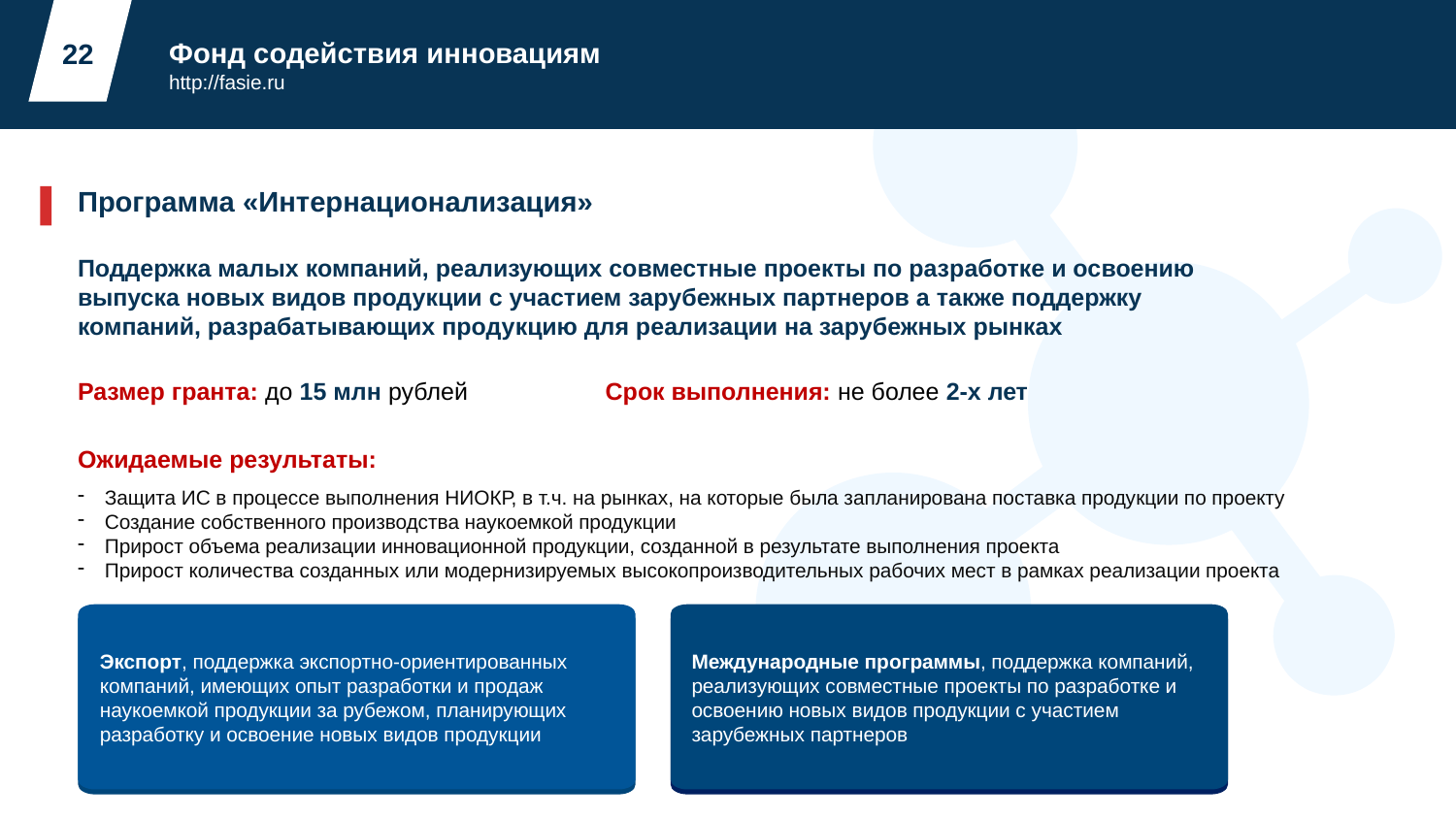

Фонд содействия инновациям
http://fasie.ru

22
Программа «Интернационализация»

Поддержка малых компаний, реализующих совместные проекты по разработке и освоению выпуска новых видов продукции с участием зарубежных партнеров а также поддержку  компаний, разрабатывающих продукцию для реализации на зарубежных рынках
Размер гранта: до 15 млн рублей
Срок выполнения: не более 2-х лет
Ожидаемые результаты:
Защита ИС в процессе выполнения НИОКР, в т.ч. на рынках, на которые была запланирована поставка продукции по проекту
Создание собственного производства наукоемкой продукции
Прирост объема реализации инновационной продукции, созданной в результате выполнения проекта
Прирост количества созданных или модернизируемых высокопроизводительных рабочих мест в рамках реализации проекта

Экспорт, поддержка экспортно-ориентированных компаний, имеющих опыт разработки и продаж наукоемкой продукции за рубежом, планирующих разработку и освоение новых видов продукции
Международные программы, поддержка компаний, реализующих совместные проекты по разработке и освоению новых видов продукции с участием зарубежных партнеров